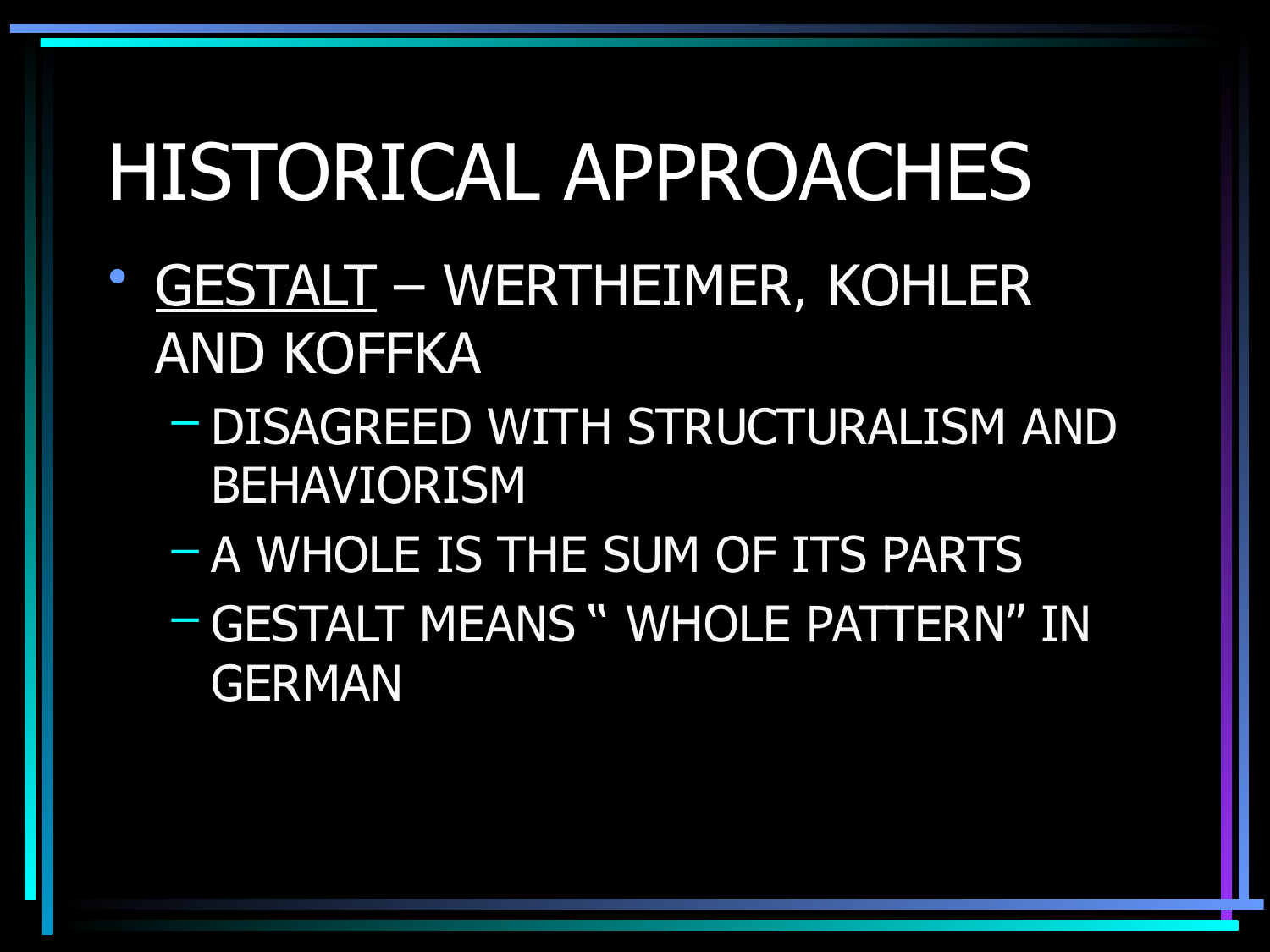

# HISTORICAL APPROACHES
GESTALT – WERTHEIMER, KOHLER AND KOFFKA
DISAGREED WITH STRUCTURALISM AND BEHAVIORISM
A WHOLE IS THE SUM OF ITS PARTS
GESTALT MEANS “ WHOLE PATTERN” IN GERMAN